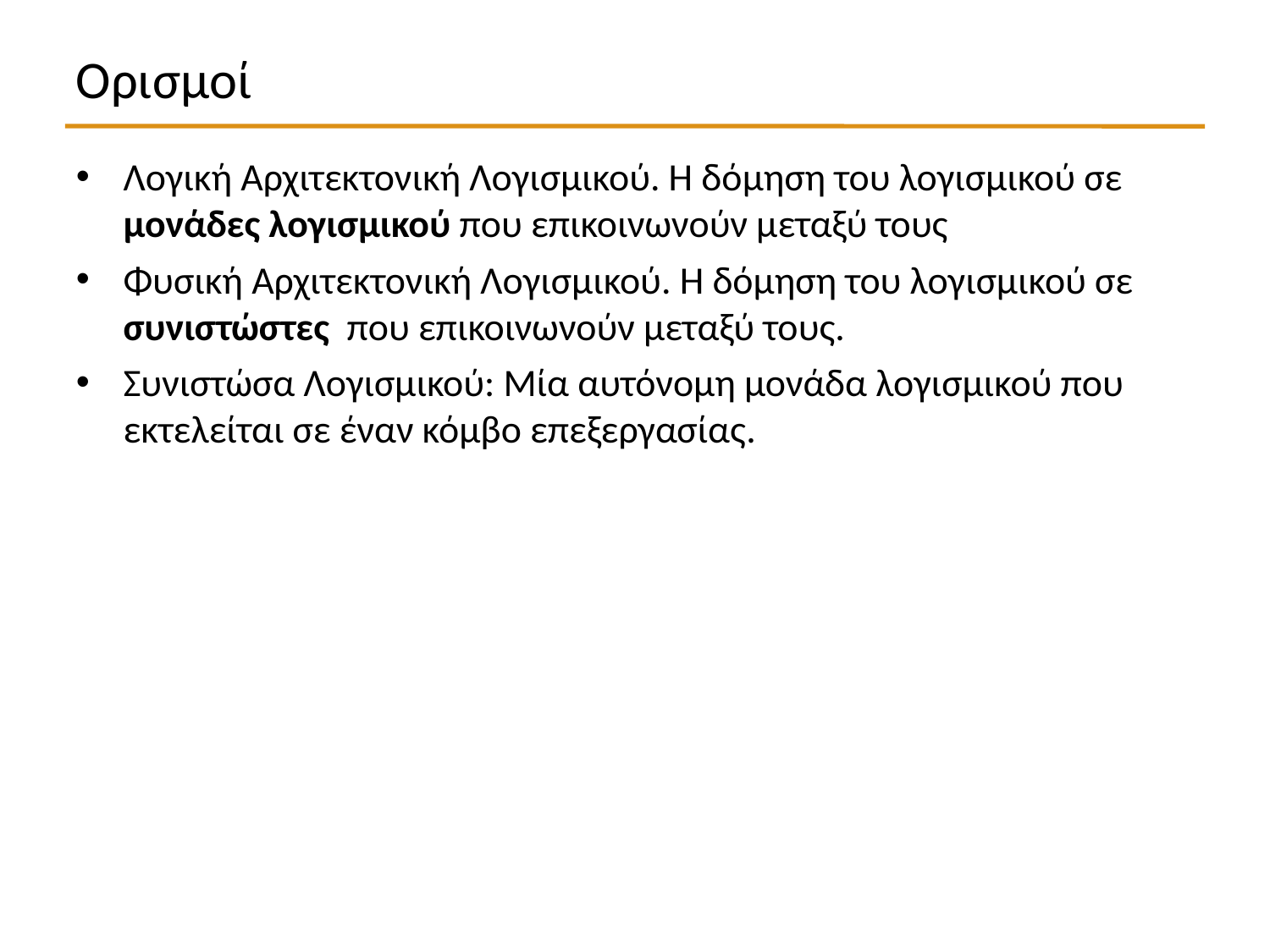

Ορισμοί
Λογική Αρχιτεκτονική Λογισμικού. Η δόμηση του λογισμικού σε μονάδες λογισμικού που επικοινωνούν μεταξύ τους
Φυσική Αρχιτεκτονική Λογισμικού. Η δόμηση του λογισμικού σε συνιστώστες  που επικοινωνούν μεταξύ τους.
Συνιστώσα Λογισμικού: Μία αυτόνομη μονάδα λογισμικού που εκτελείται σε έναν κόμβο επεξεργασίας.